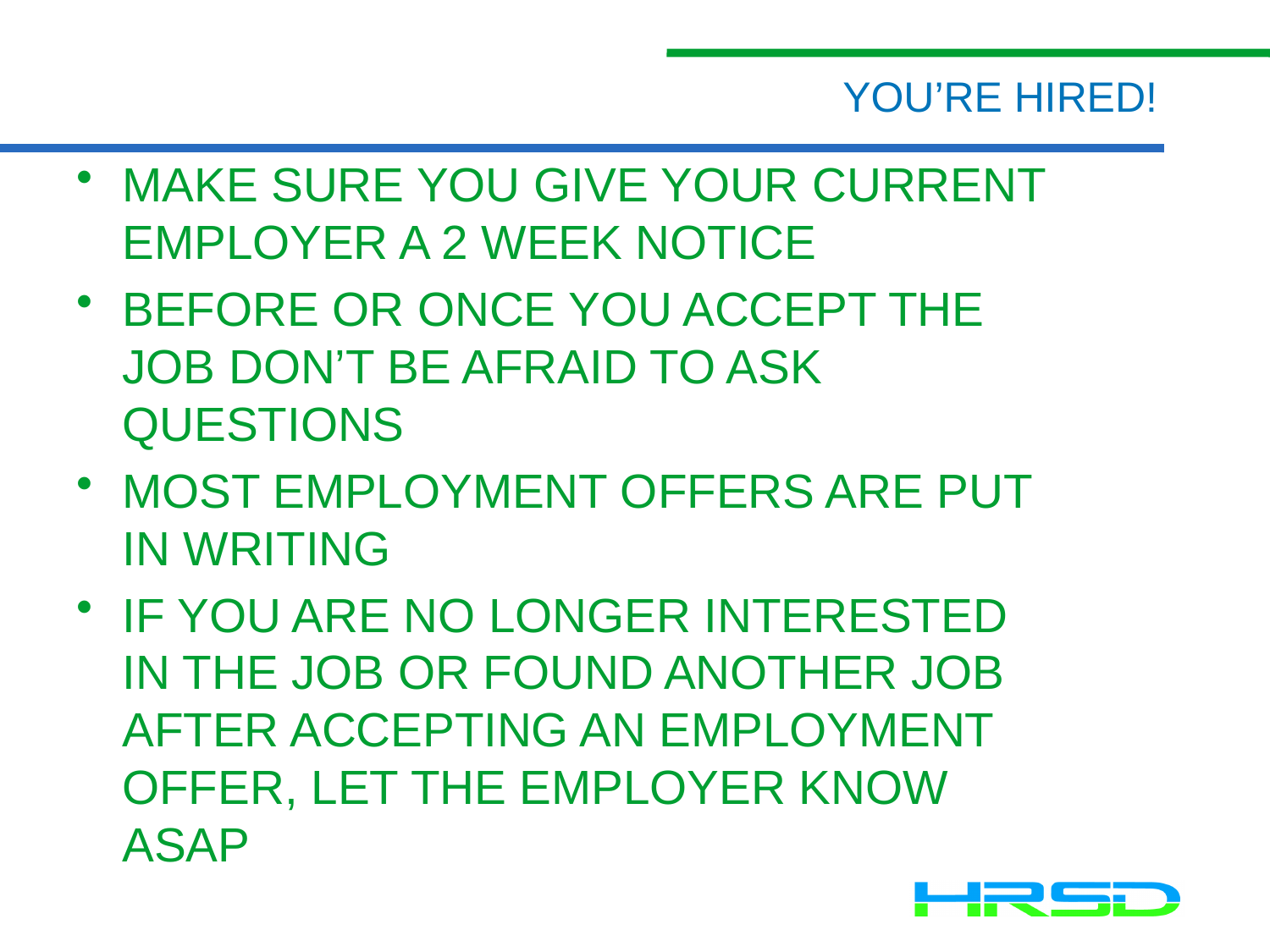

# YOU’RE HIRED!
MAKE SURE YOU GIVE YOUR CURRENT EMPLOYER A 2 WEEK NOTICE
BEFORE OR ONCE YOU ACCEPT THE JOB DON’T BE AFRAID TO ASK QUESTIONS
MOST EMPLOYMENT OFFERS ARE PUT IN WRITING
IF YOU ARE NO LONGER INTERESTED IN THE JOB OR FOUND ANOTHER JOB AFTER ACCEPTING AN EMPLOYMENT OFFER, LET THE EMPLOYER KNOW ASAP